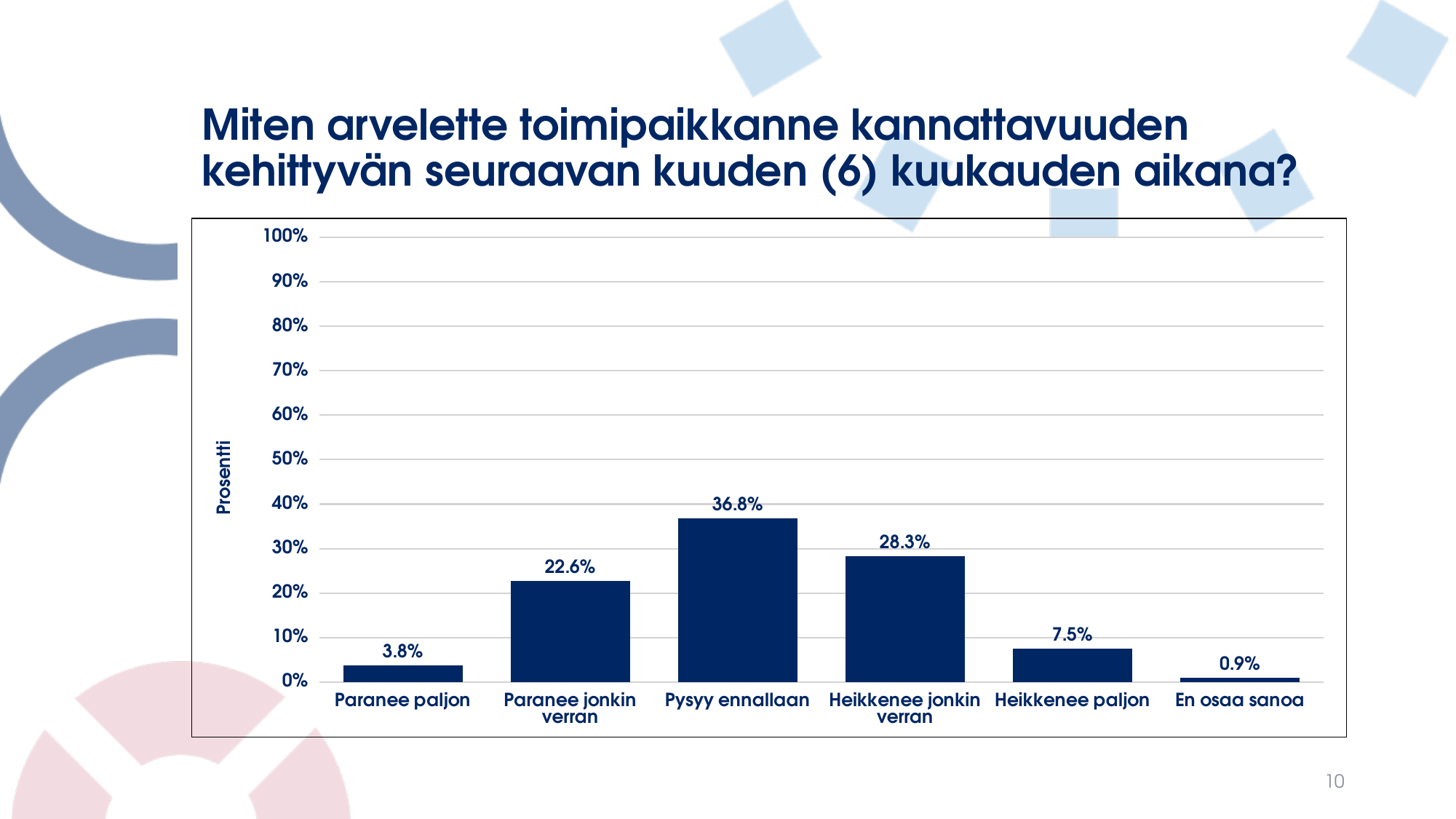

# Miten arvelette toimipaikkanne kannattavuuden kehittyvän seuraavan kuuden (6) kuukauden aikana?

### Chart

| Category |  |
|---|---|
| Paranee paljon | 0.03773584905660378 |
| Paranee jonkin verran | 0.22641509433962265 |
| Pysyy ennallaan | 0.36792452830188677 |
| Heikkenee jonkin verran | 0.28301886792452835 |
| Heikkenee paljon | 0.07547169811320756 |
| En osaa sanoa | 0.009433962264150945 |
10